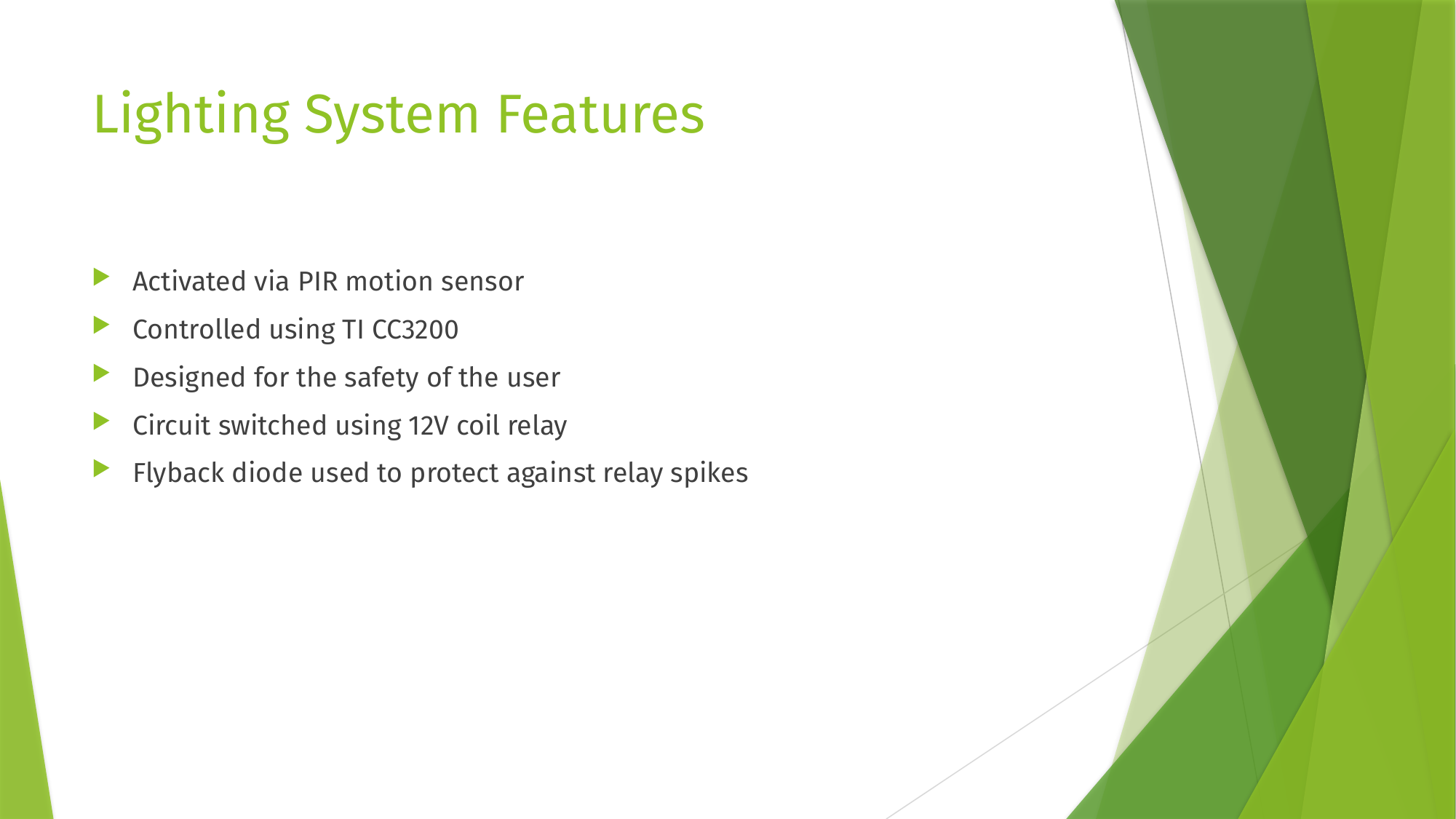

# Lighting System Features
Activated via PIR motion sensor
Controlled using TI CC3200
Designed for the safety of the user
Circuit switched using 12V coil relay
Flyback diode used to protect against relay spikes